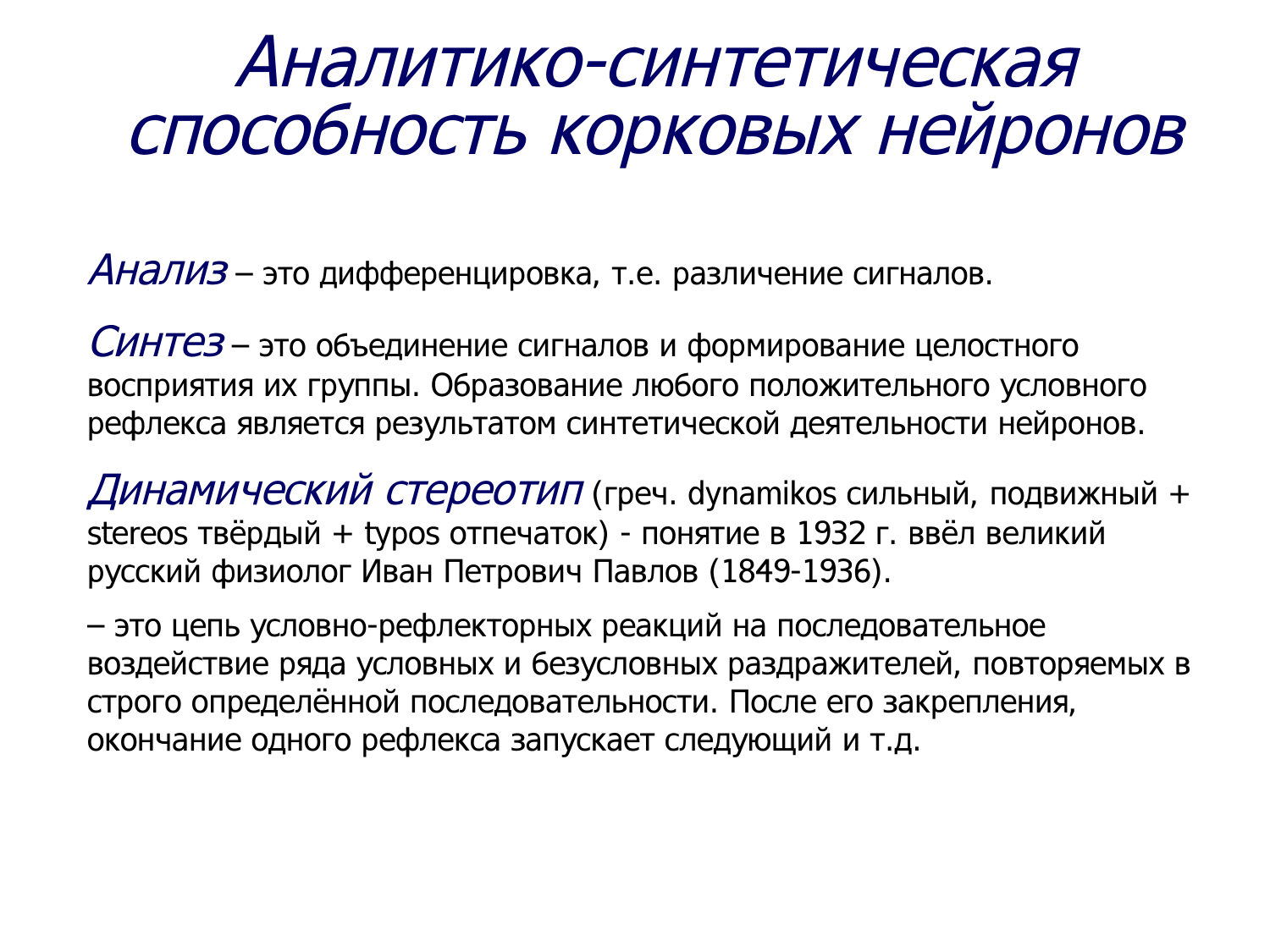

Аналитико-синтетическая способность корковых нейронов
Анализ – это дифференцировка, т.е. различение сигналов.
Синтез – это объединение сигналов и формирование целостного восприятия их группы. Образование любого положительного условного рефлекса является результатом синтетической деятельности нейронов.
Динамический стереотип (греч. dynamikos сильный, подвижный + stereos твёрдый + typos отпечаток) - понятие в 1932 г. ввёл великий русский физиолог Иван Петрович Павлов (1849-1936).
– это цепь условно-рефлекторных реакций на последовательное воздействие ряда условных и безусловных раздражителей, повторяемых в строго определённой последовательности. После его закрепления, окончание одного рефлекса запускает следующий и т.д.